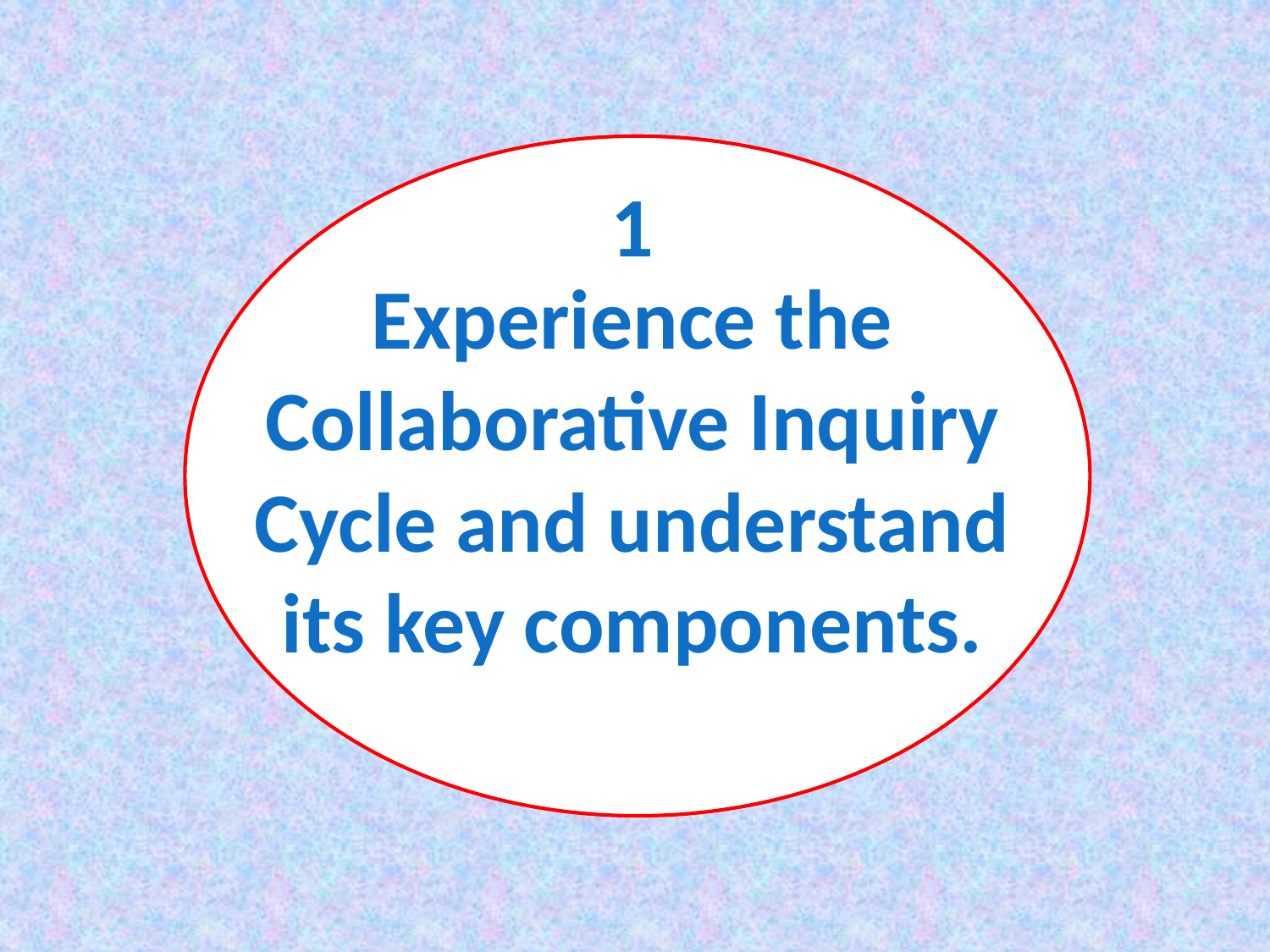

1
Experience the Collaborative Inquiry Cycle and understand its key components.